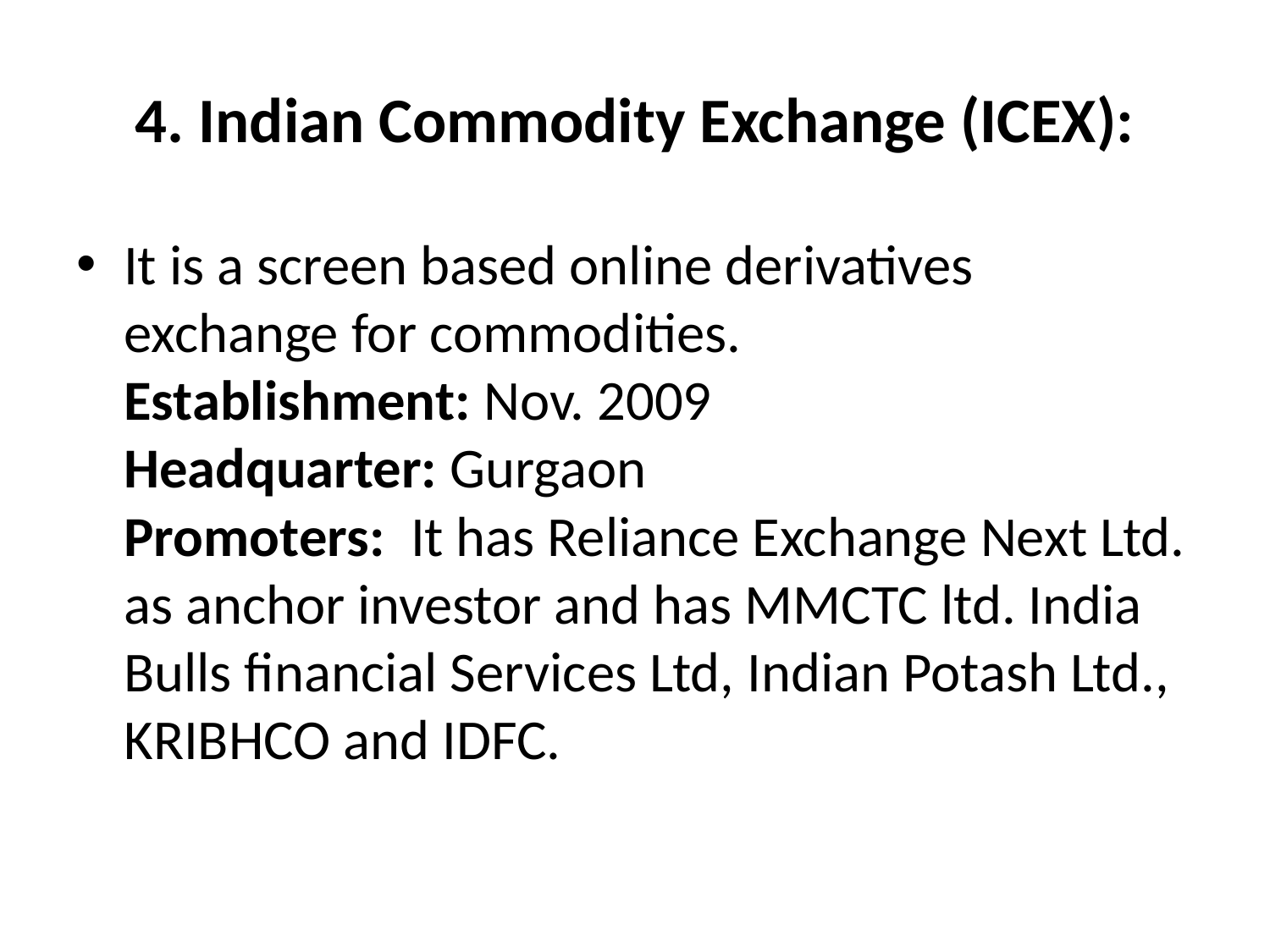

# 4. Indian Commodity Exchange (ICEX):
It is a screen based online derivatives exchange for commodities.
Establishment: Nov. 2009
Headquarter: Gurgaon 
Promoters:  It has Reliance Exchange Next Ltd. as anchor investor and has MMCTC ltd. India Bulls financial Services Ltd, Indian Potash Ltd., KRIBHCO and IDFC.